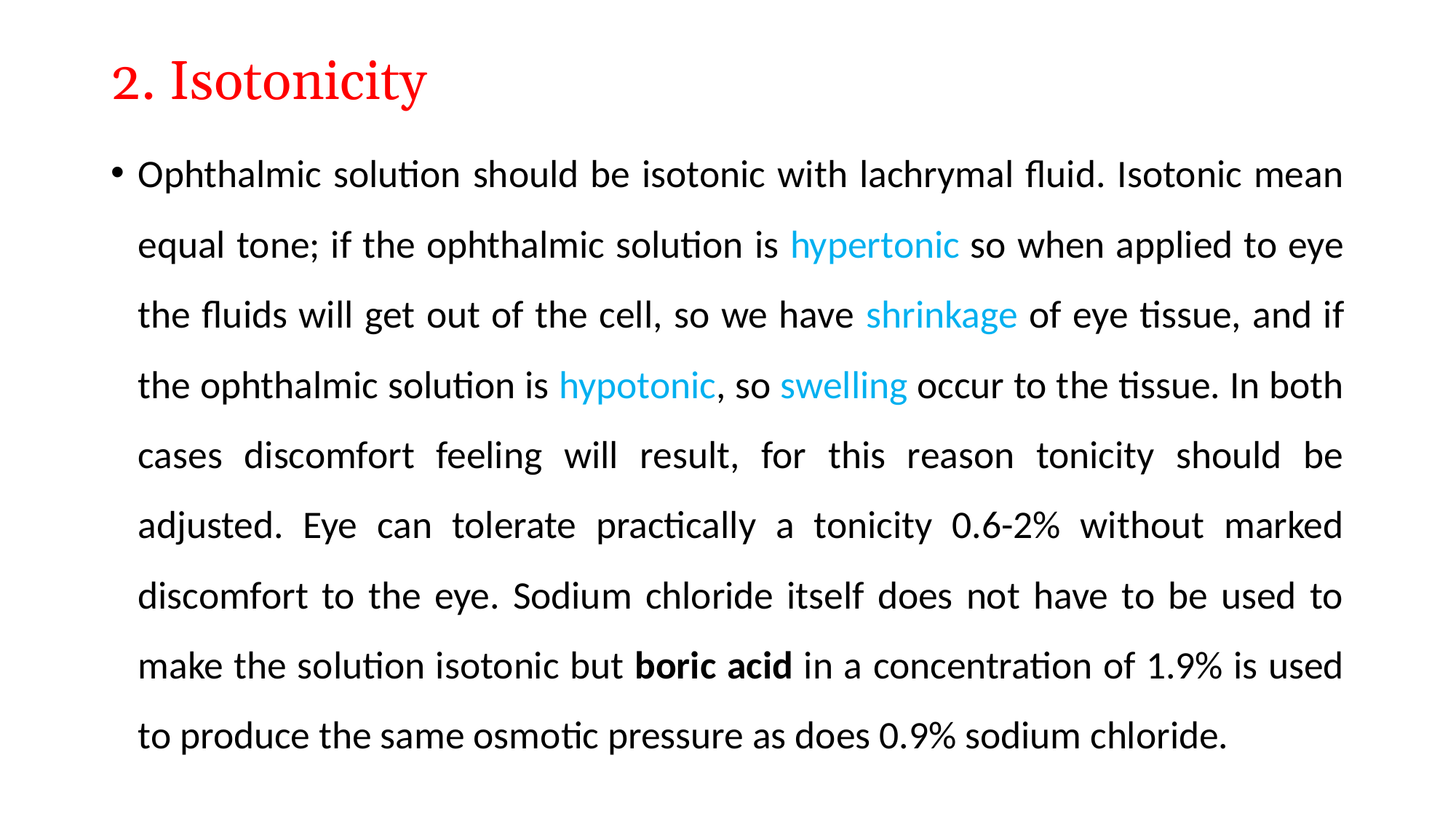

# 2. Isotonicity
Ophthalmic solution should be isotonic with lachrymal fluid. Isotonic mean equal tone; if the ophthalmic solution is hypertonic so when applied to eye the fluids will get out of the cell, so we have shrinkage of eye tissue, and if the ophthalmic solution is hypotonic, so swelling occur to the tissue. In both cases discomfort feeling will result, for this reason tonicity should be adjusted. Eye can tolerate practically a tonicity 0.6-2% without marked discomfort to the eye. Sodium chloride itself does not have to be used to make the solution isotonic but boric acid in a concentration of 1.9% is used to produce the same osmotic pressure as does 0.9% sodium chloride.